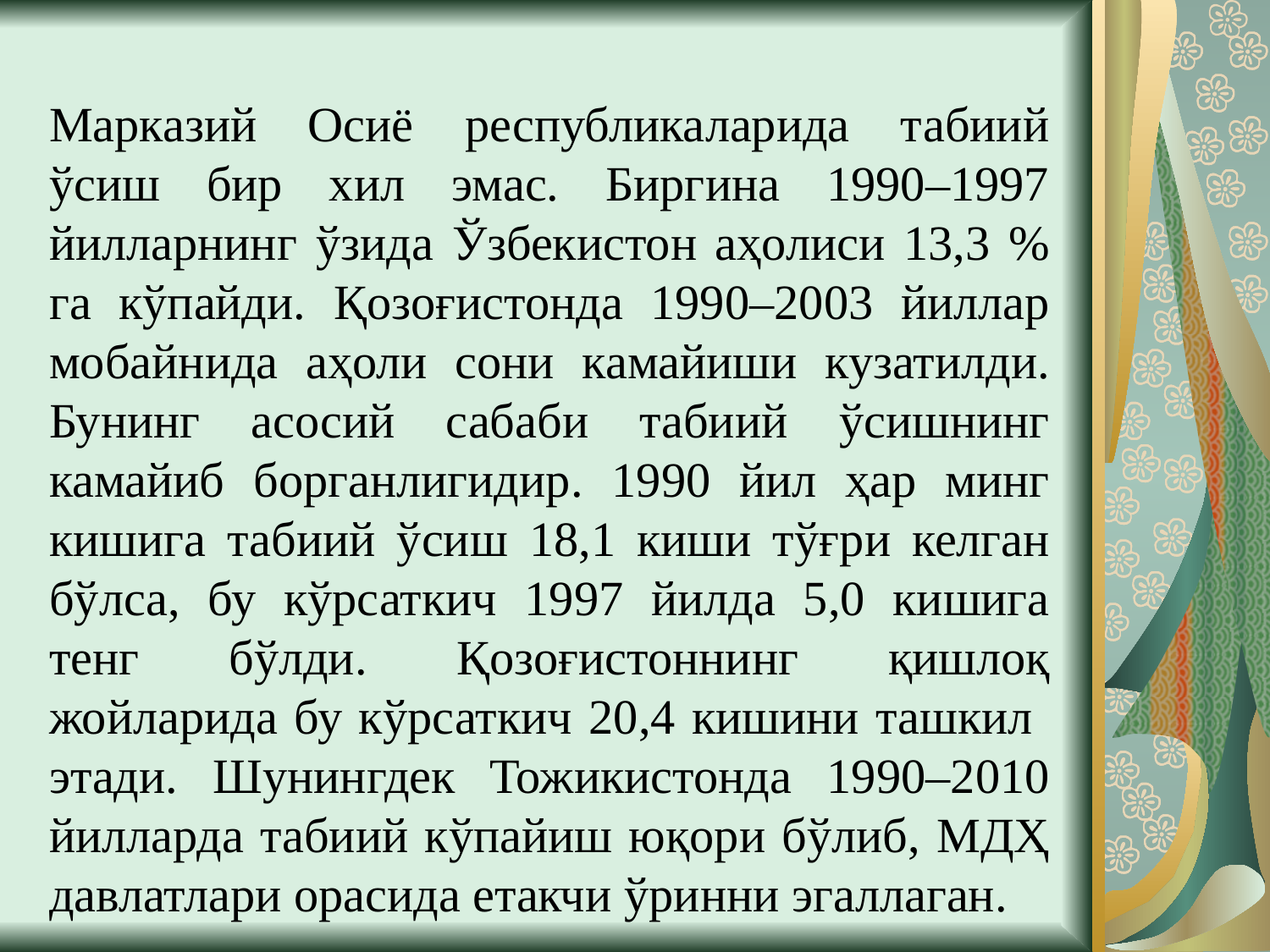

Марказий Осиё республикаларида табиий ўсиш бир хил эмас. Биргина 1990–1997 йилларнинг ўзида Ўзбекистон аҳолиси 13,3 % га кўпайди. Қозоғистонда 1990–2003 йиллар мобайнида аҳоли сони камайиши кузатилди. Бунинг асосий сабаби табиий ўсишнинг камайиб борганлигидир. 1990 йил ҳар минг кишига табиий ўсиш 18,1 киши тўғри келган бўлса, бу кўрсаткич 1997 йилда 5,0 кишига тенг бўлди. Қозоғистоннинг қишлоқ жойларида бу кўрсаткич 20,4 кишини ташкил  этади. Шунингдек Тожикистонда 1990–2010 йилларда табиий кўпайиш юқори бўлиб, МДҲ давлатлари орасида етакчи ўринни эгаллаган.